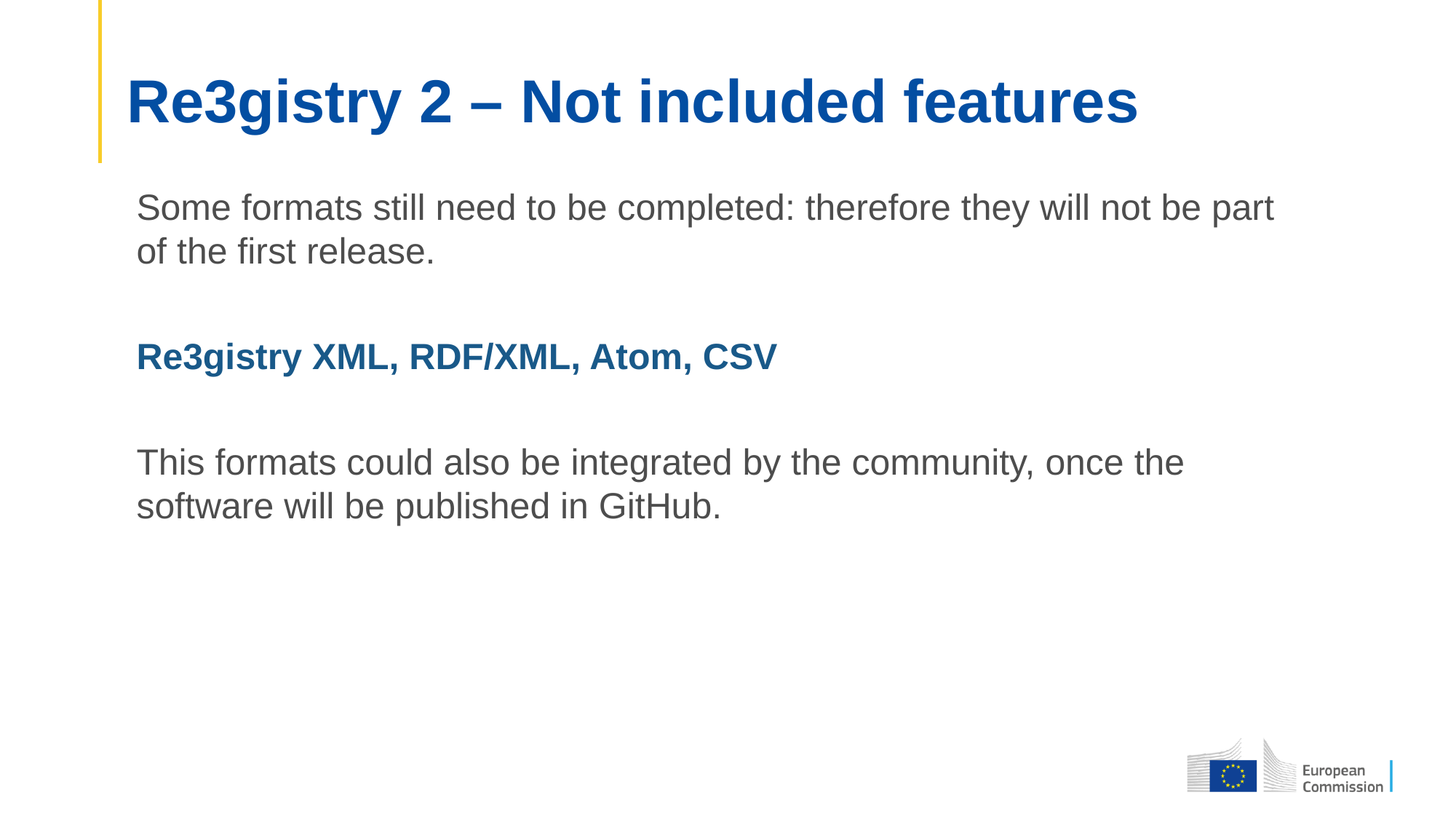

# Re3gistry 2 – Not included features
Some formats still need to be completed: therefore they will not be part of the first release.

Re3gistry XML, RDF/XML, Atom, CSV

This formats could also be integrated by the community, once the software will be published in GitHub.